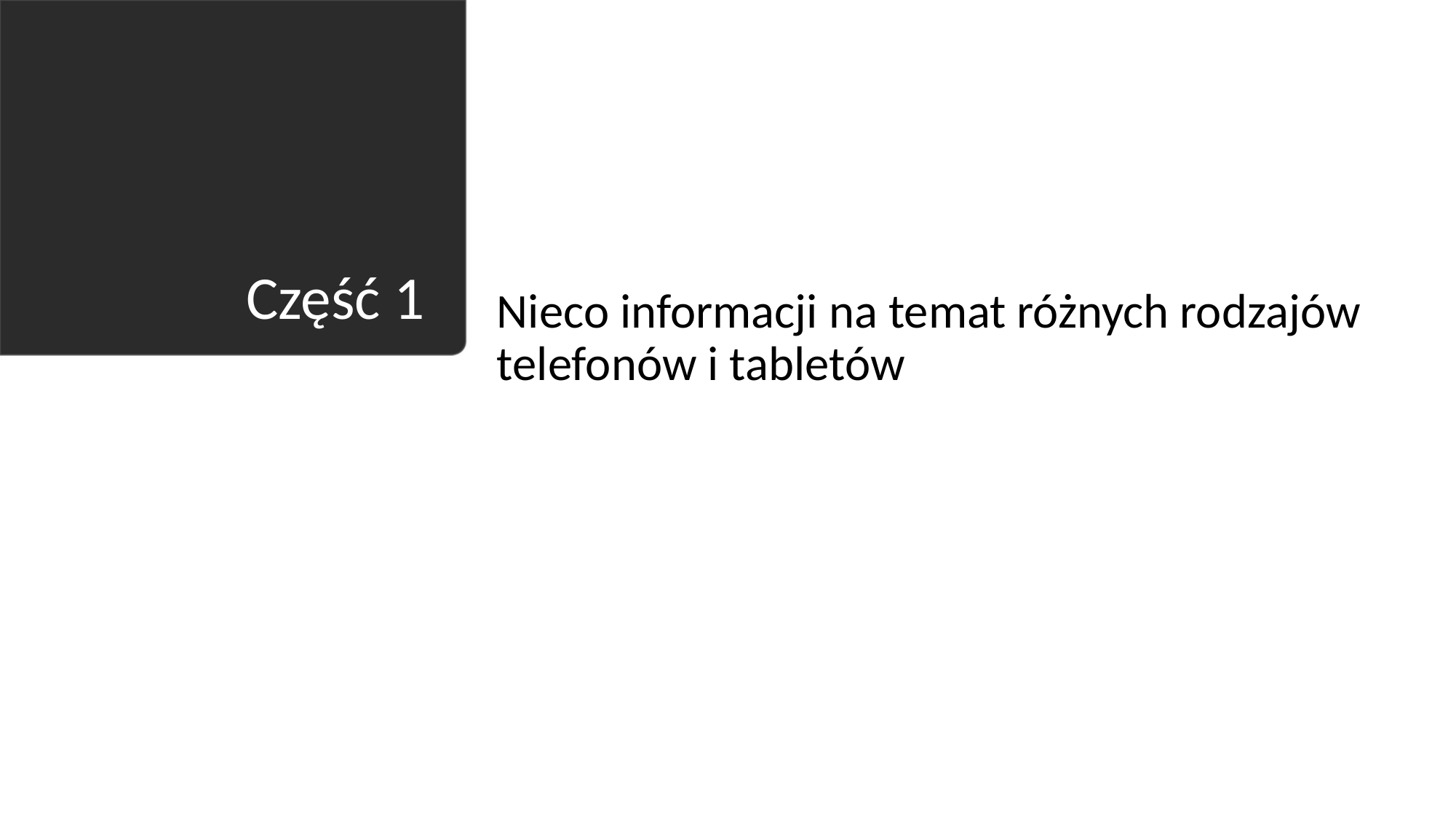

Nieco informacji na temat różnych rodzajów telefonów i tabletów
# Część 1